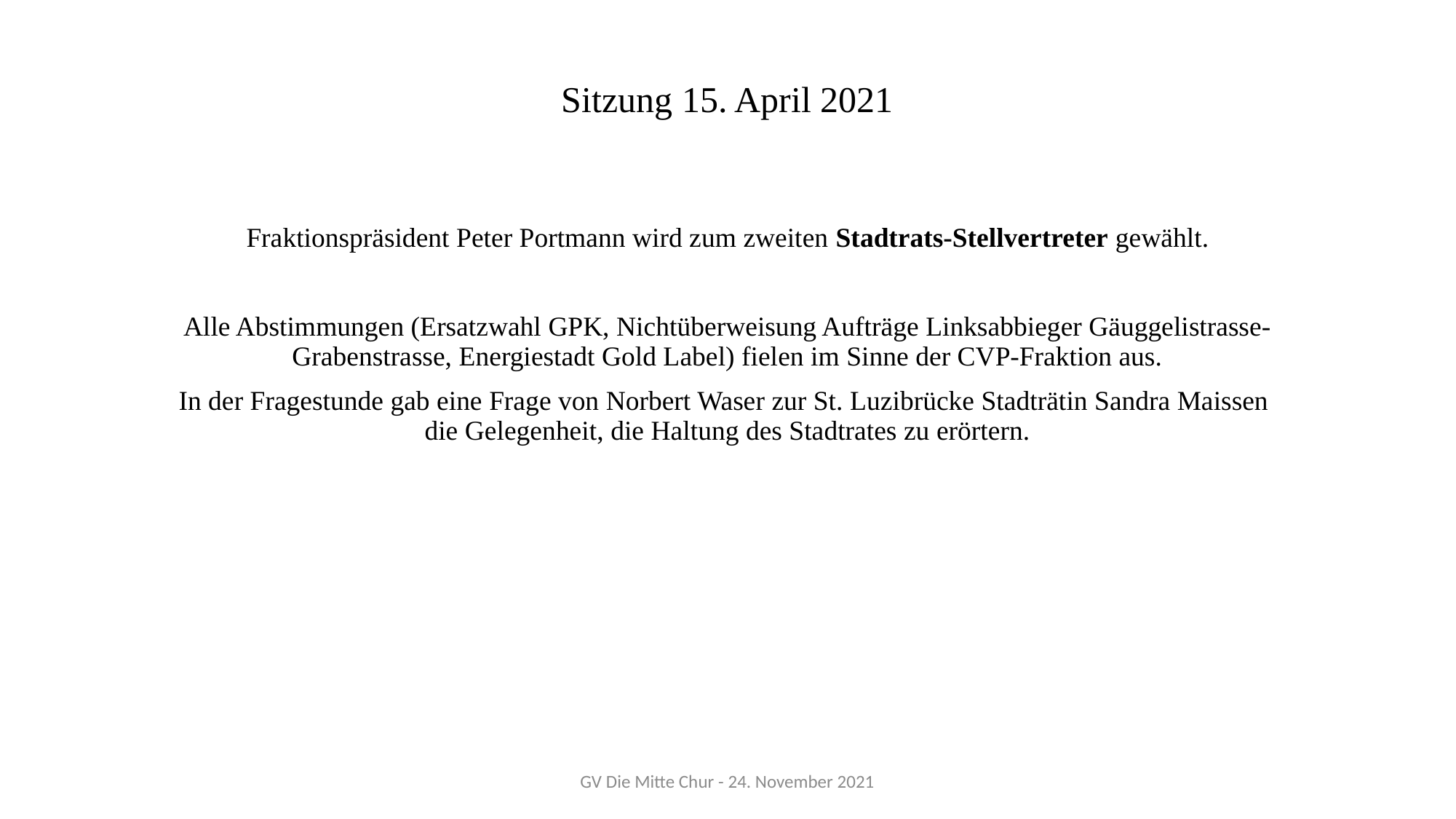

# Sitzung 15. April 2021
Fraktionspräsident Peter Portmann wird zum zweiten Stadtrats-Stellvertreter gewählt.

Alle Abstimmungen (Ersatzwahl GPK, Nichtüberweisung Aufträge Linksabbieger Gäuggelistrasse-Grabenstrasse, Energiestadt Gold Label) fielen im Sinne der CVP-Fraktion aus.
In der Fragestunde gab eine Frage von Norbert Waser zur St. Luzibrücke Stadträtin Sandra Maissen
die Gelegenheit, die Haltung des Stadtrates zu erörtern.
GV Die Mitte Chur - 24. November 2021